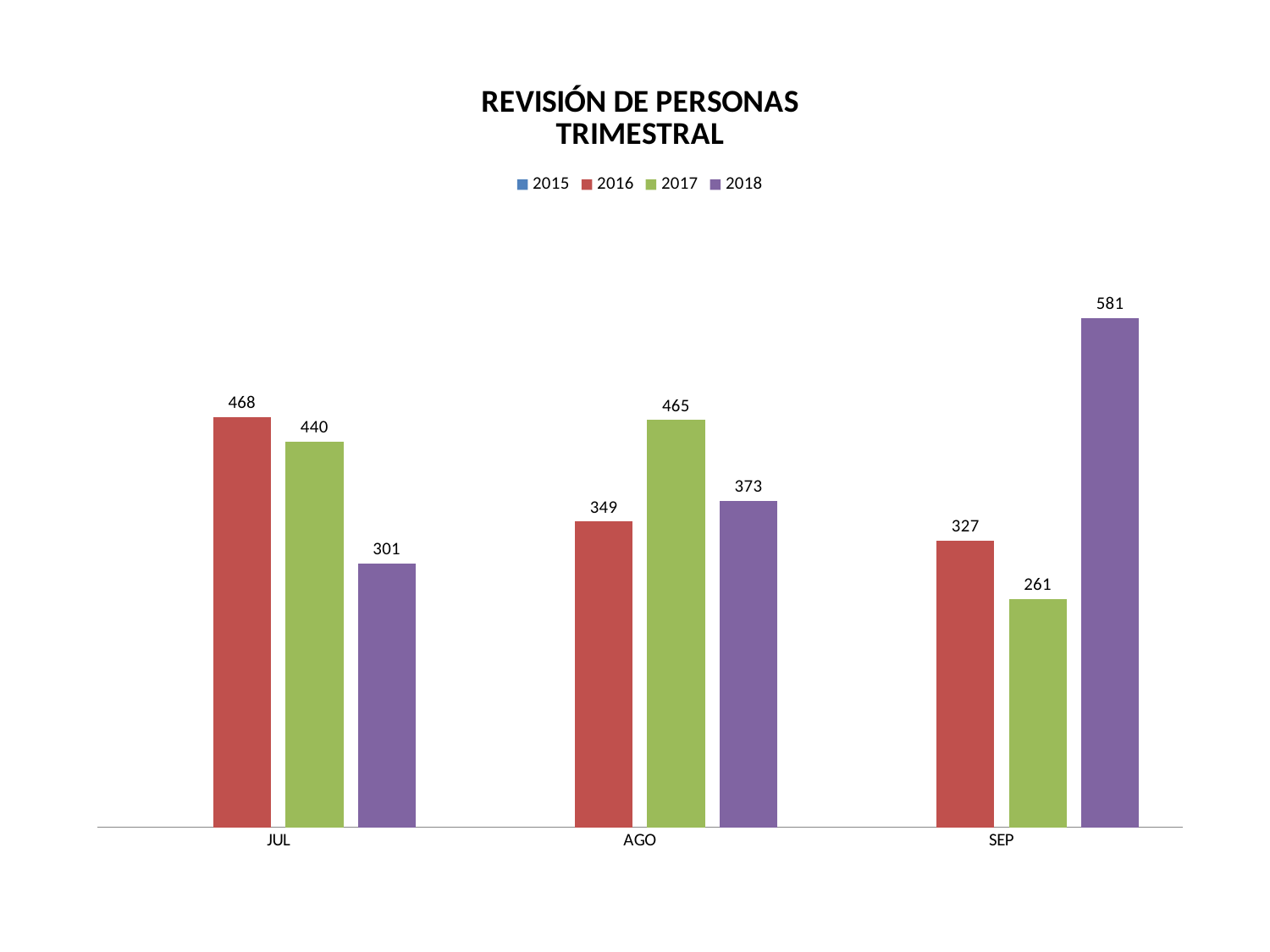

### Chart: REVISIÓN DE PERSONAS
TRIMESTRAL

| Category | 2015 | 2016 | 2017 | 2018 |
|---|---|---|---|---|
| JUL | None | 468.0 | 440.0 | 301.0 |
| AGO | None | 349.0 | 465.0 | 373.0 |
| SEP | None | 327.0 | 261.0 | 581.0 |